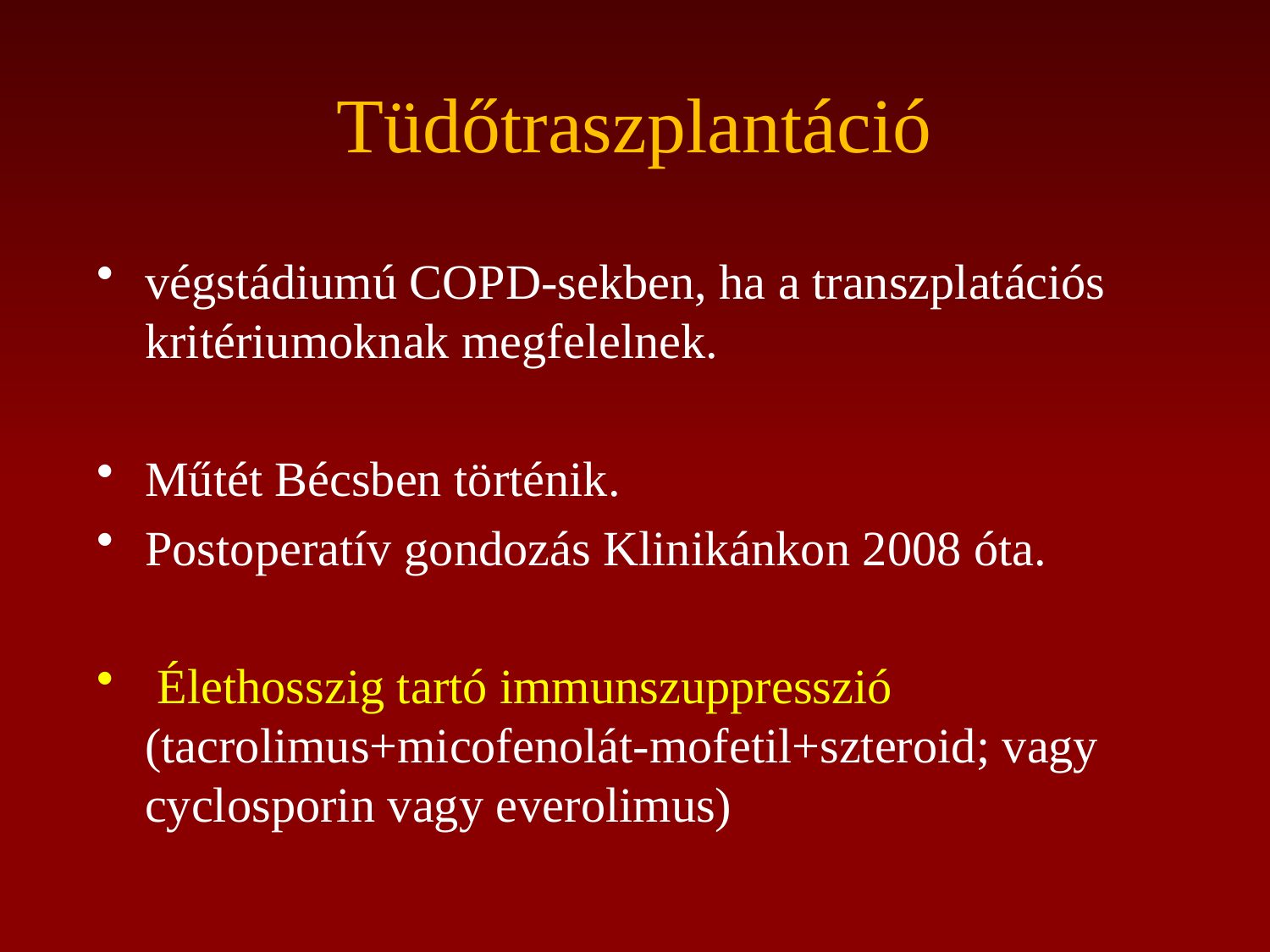

# Tüdőtraszplantáció
végstádiumú COPD-sekben, ha a transzplatációs kritériumoknak megfelelnek.

Műtét Bécsben történik.
Postoperatív gondozás Klinikánkon 2008 óta.

 Élethosszig tartó immunszuppresszió (tacrolimus+micofenolát-mofetil+szteroid; vagy cyclosporin vagy everolimus)